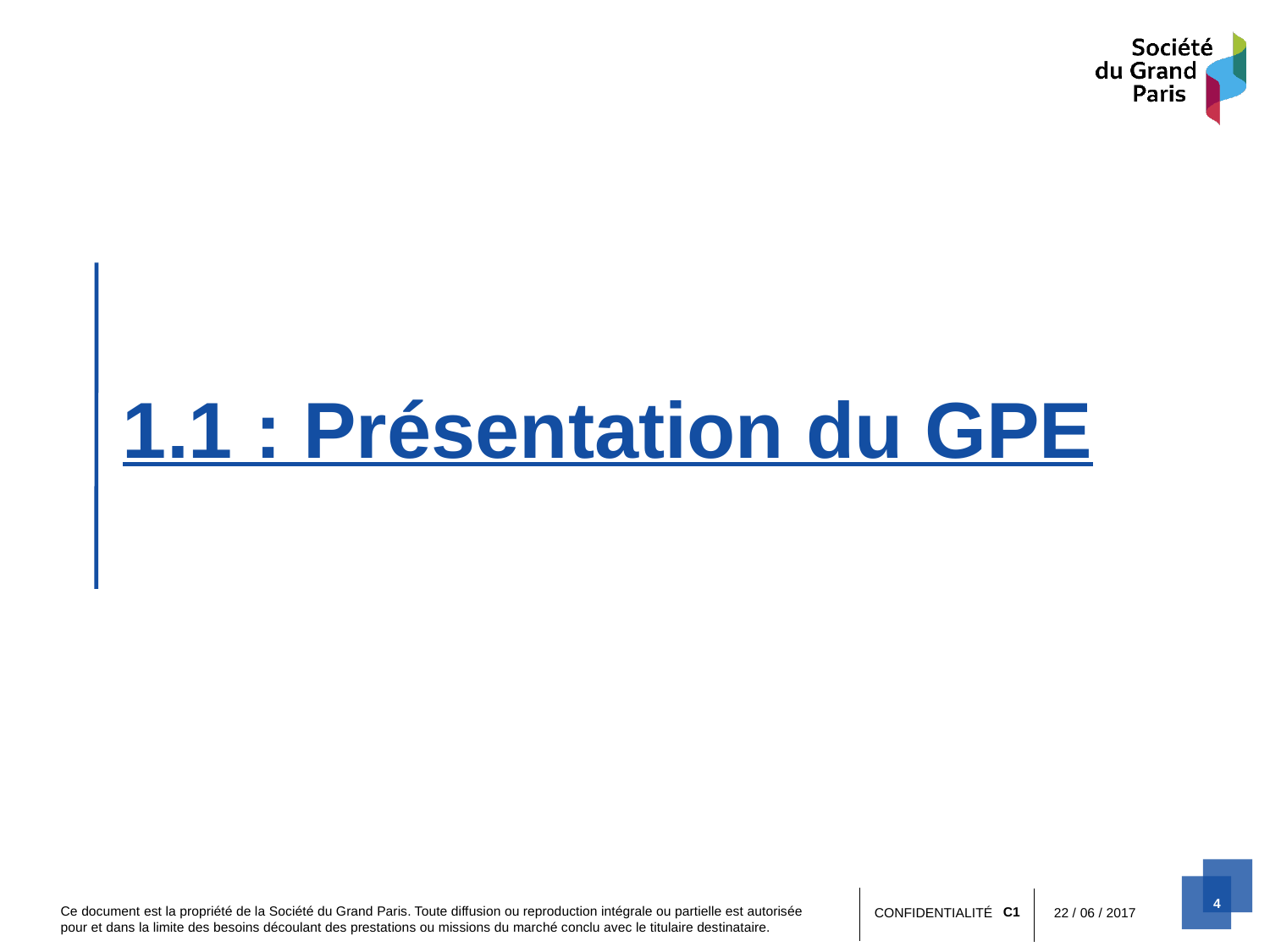

# 1.1 : Présentation du GPE
4